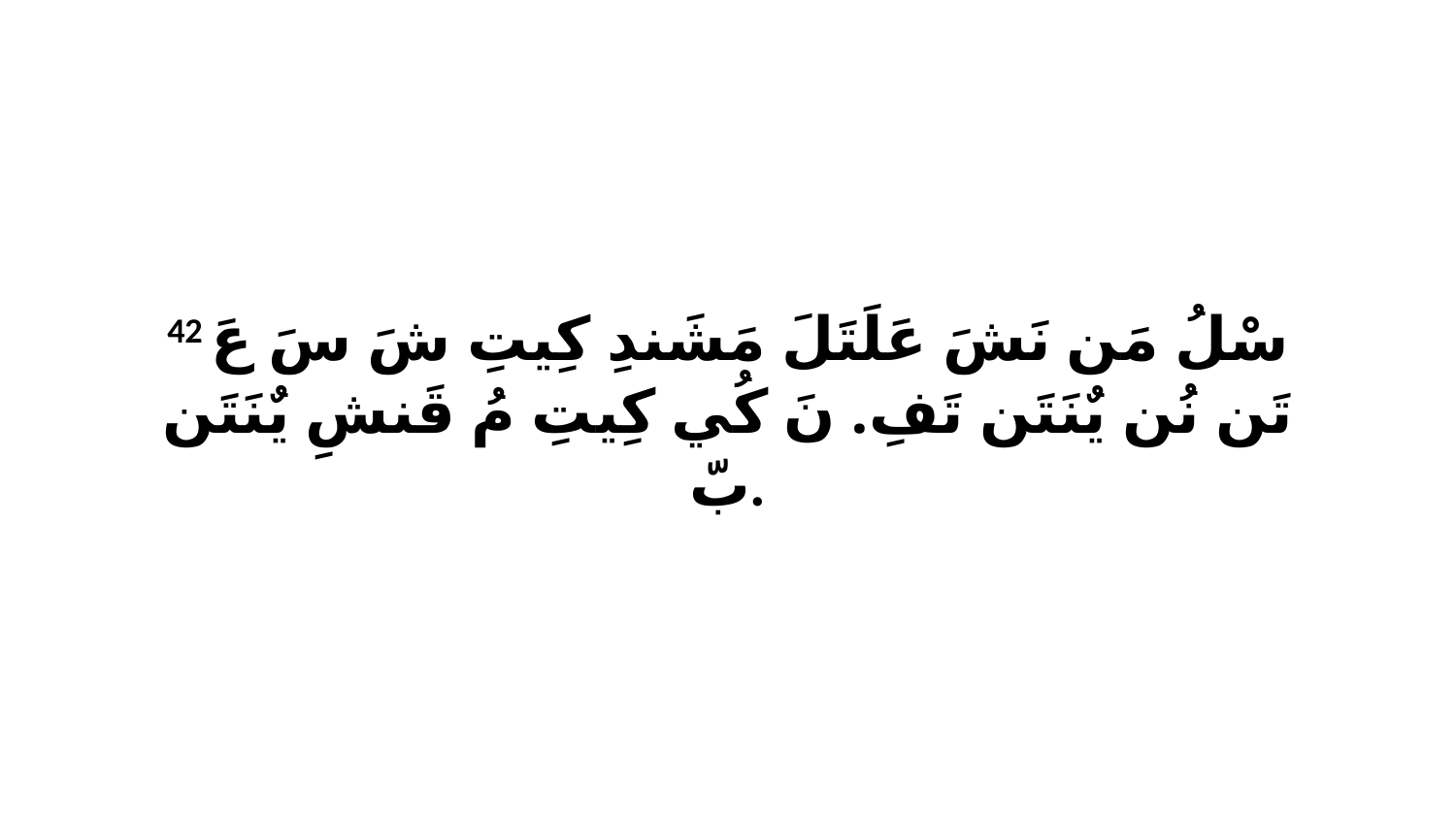

42 سْلُ مَن نَشَ عَلَتَلَ مَشَندِ كِيتِ شَ سَ عَ تَن نُن يٌنَتَن تَفِ. نَ كُي كِيتِ مُ قَنشِ يٌنَتَن بّ.